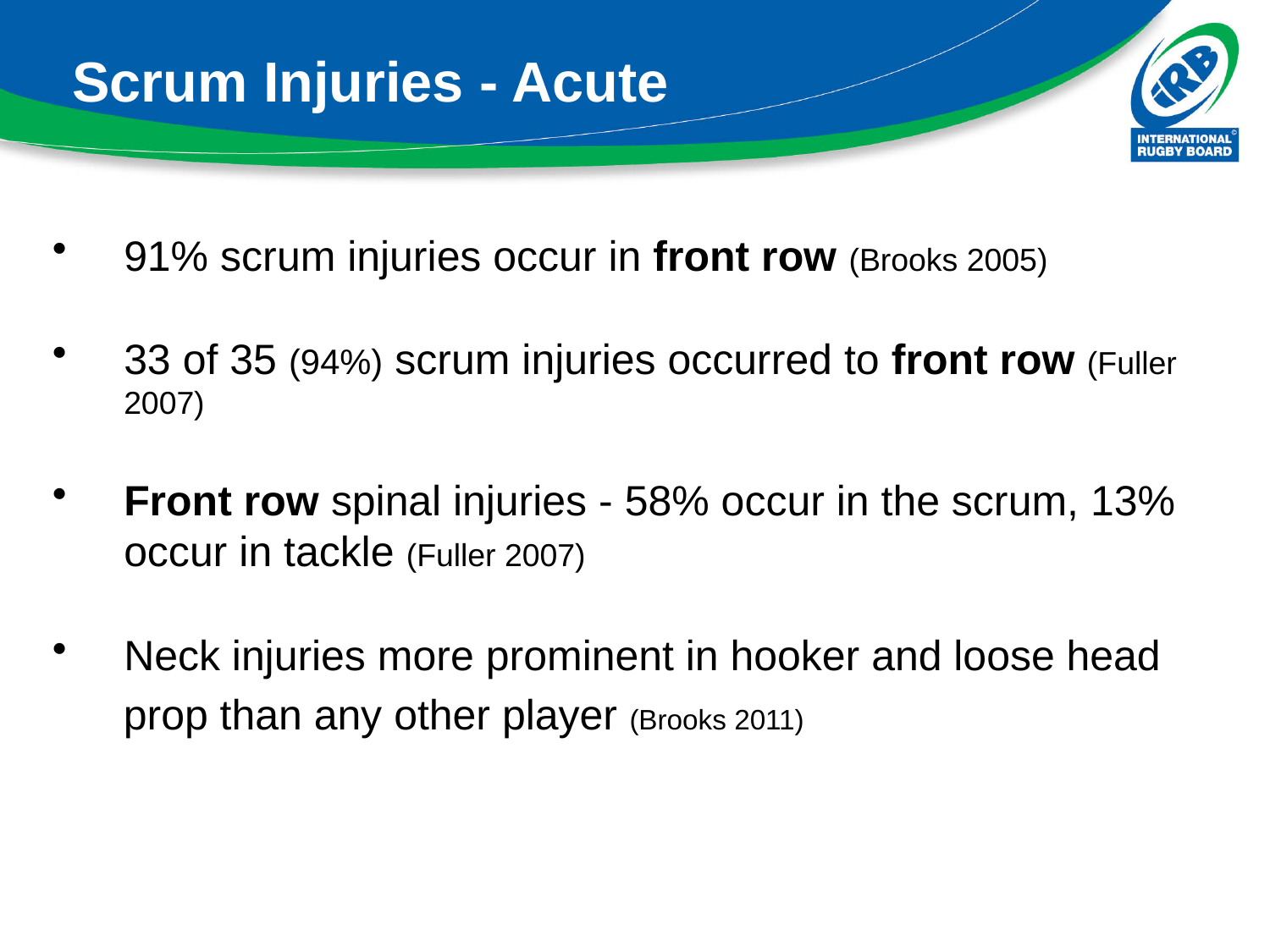

# Scrum Injuries - Acute
91% scrum injuries occur in front row (Brooks 2005)

33 of 35 (94%) scrum injuries occurred to front row (Fuller 2007)

Front row spinal injuries - 58% occur in the scrum, 13% occur in tackle (Fuller 2007)

  Neck injuries more prominent in hooker and loose head
      prop than any other player (Brooks 2011)